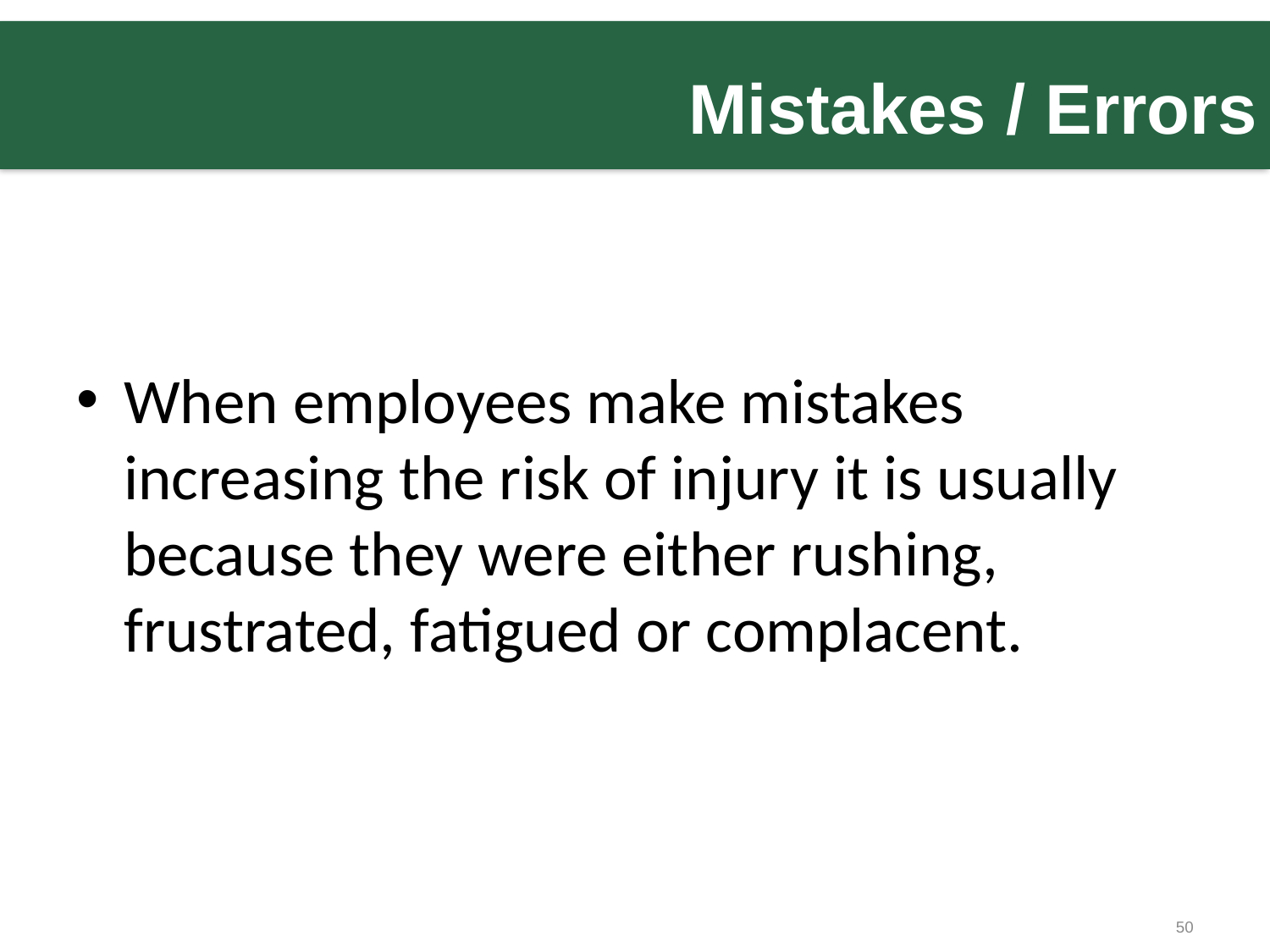

# Mistakes / Errors

When employees make mistakes increasing the risk of injury it is usually because they were either rushing, frustrated, fatigued or complacent.
50